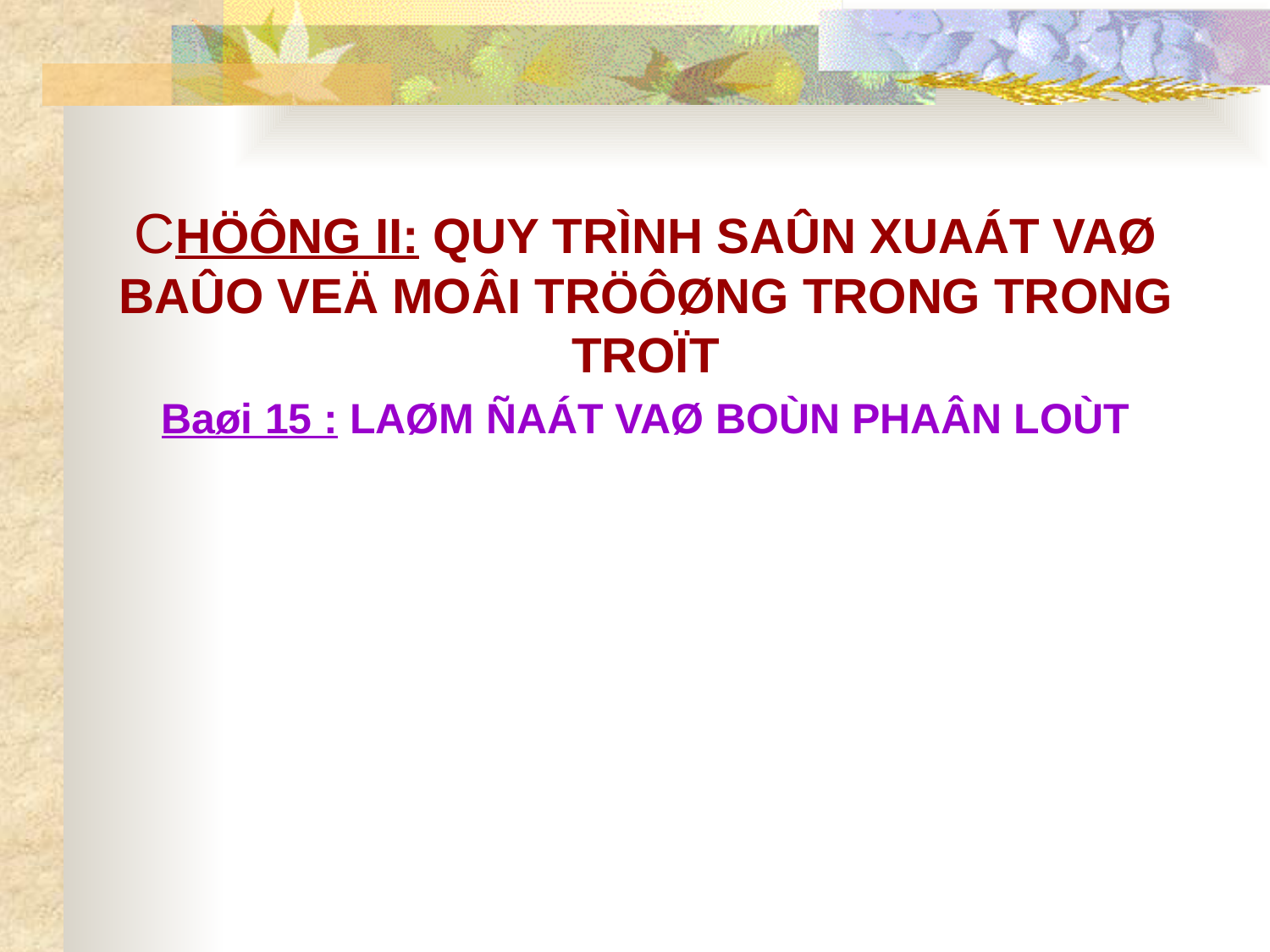

CHÖÔNG II: QUY TRÌNH SAÛN XUAÁT VAØ BAÛO VEÄ MOÂI TRÖÔØNG TRONG TRONG TROÏT
Baøi 15 : LAØM ÑAÁT VAØ BOÙN PHAÂN LOÙT